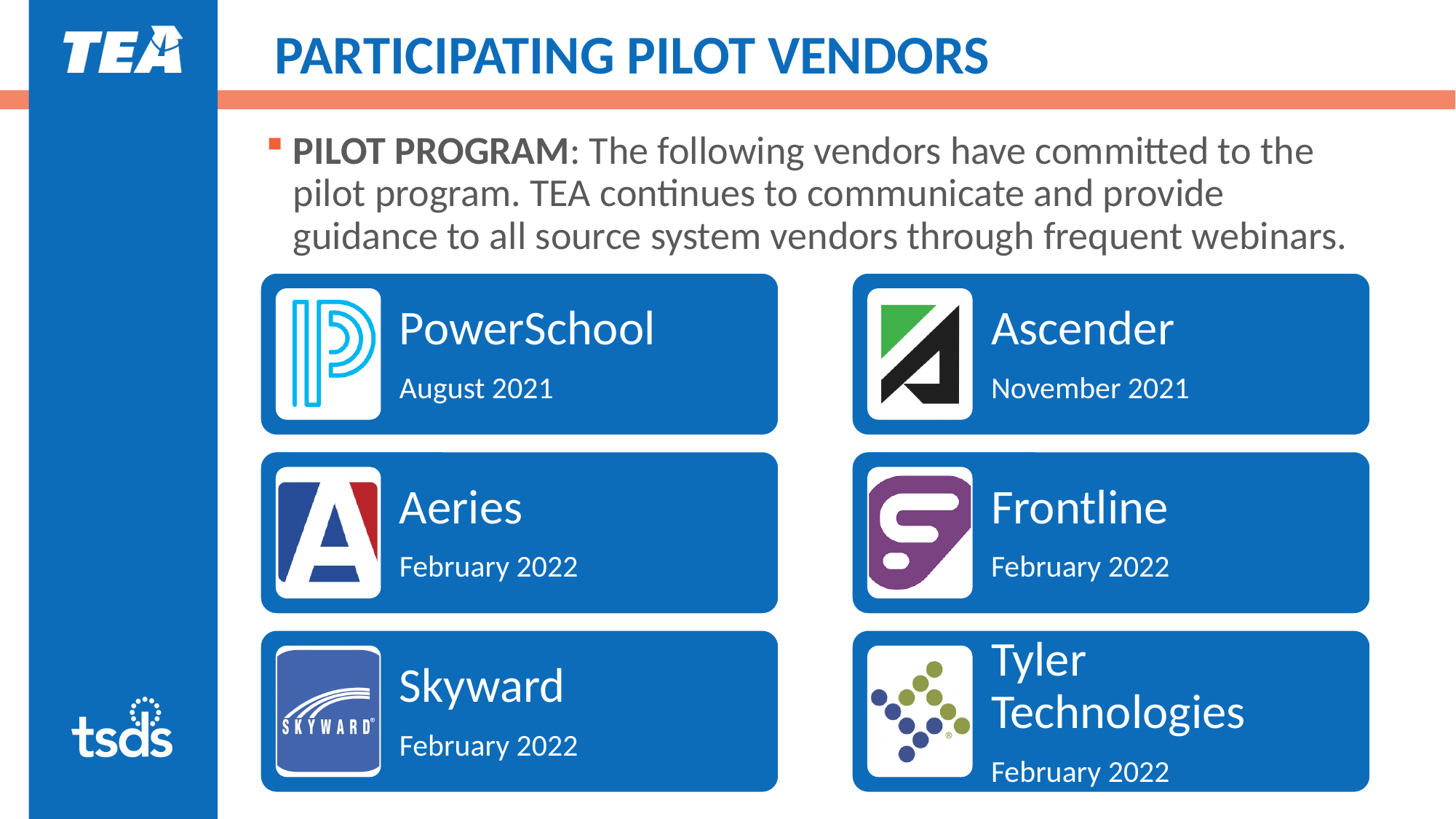

# PARTICIPATING PILOT VENDORS
PILOT PROGRAM: The following vendors have committed to the pilot program. TEA continues to communicate and provide guidance to all source system vendors through frequent webinars.
PowerSchool
August 2021
Aeries
February 2022
Skyward
February 2022
Ascender
November 2021
Frontline
February 2022
Tyler Technologies
February 2022